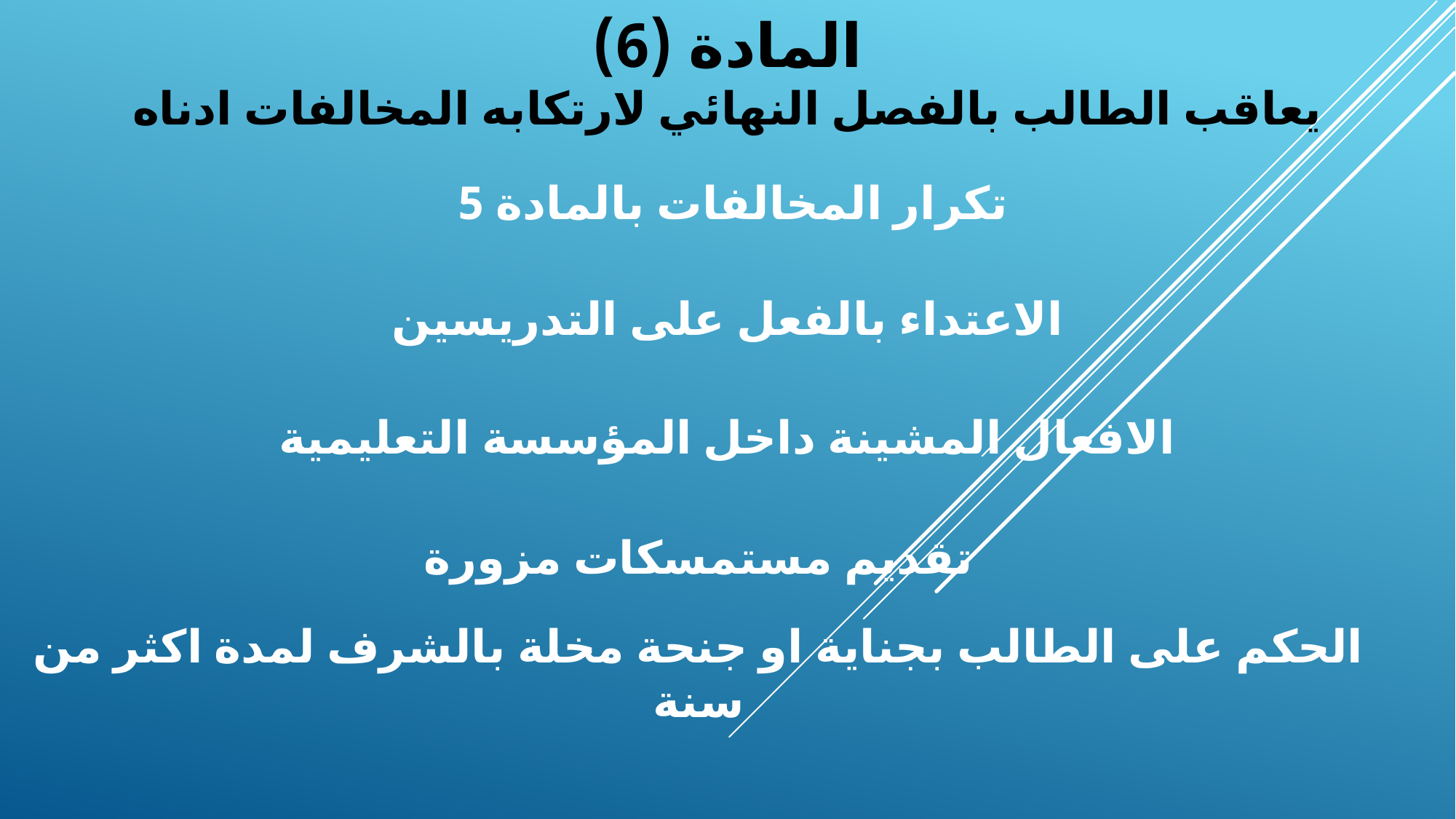

المادة (6)
يعاقب الطالب بالفصل النهائي لارتكابه المخالفات ادناه

تكرار المخالفات بالمادة 5
الاعتداء بالفعل على التدريسين
الافعال المشينة داخل المؤسسة التعليمية
تقديم مستمسكات مزورة
الحكم على الطالب بجناية او جنحة مخلة بالشرف لمدة اكثر من سنة